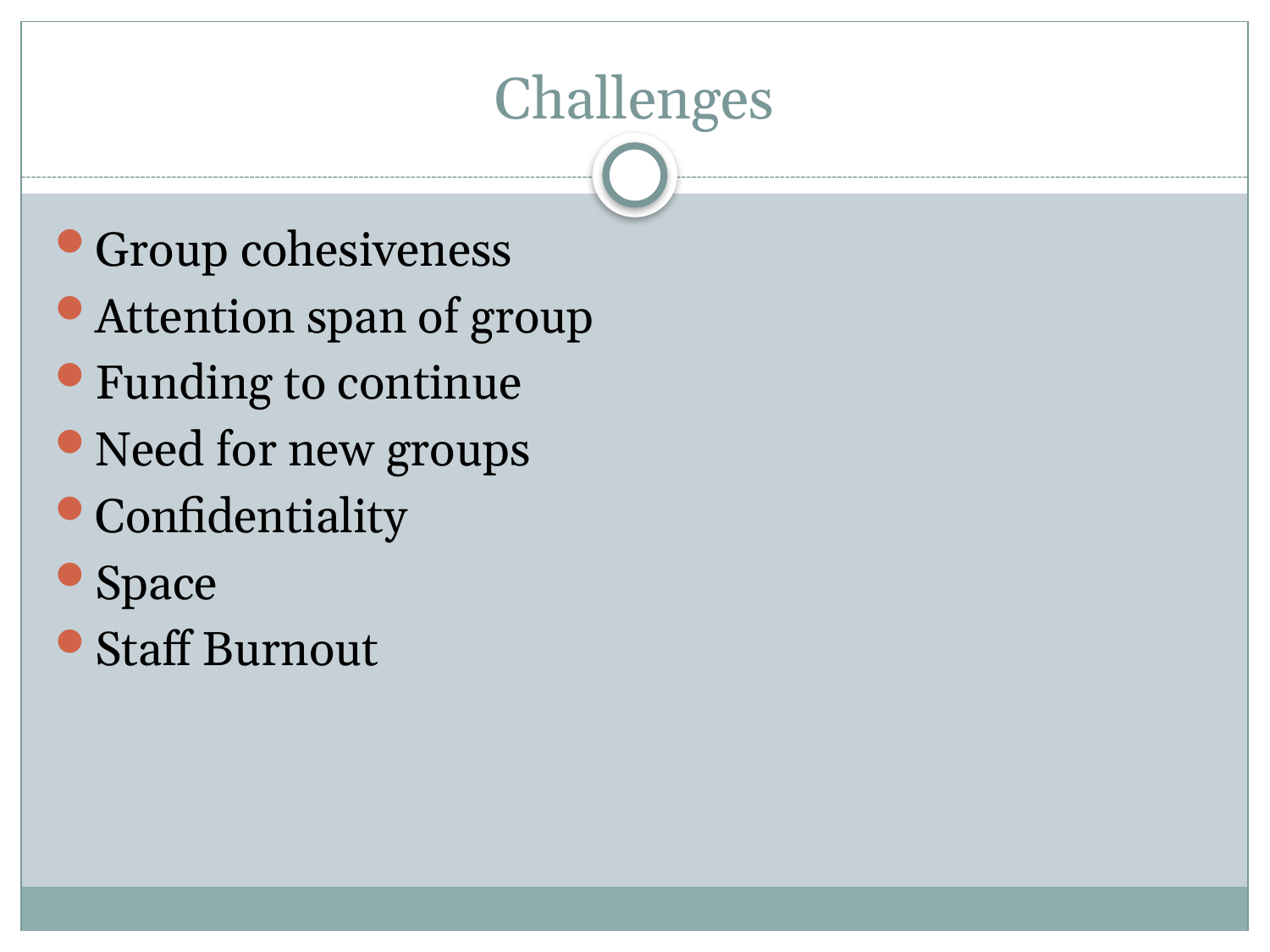

# Challenges
Group cohesiveness
Attention span of group
Funding to continue
Need for new groups
Confidentiality
Space
Staff Burnout